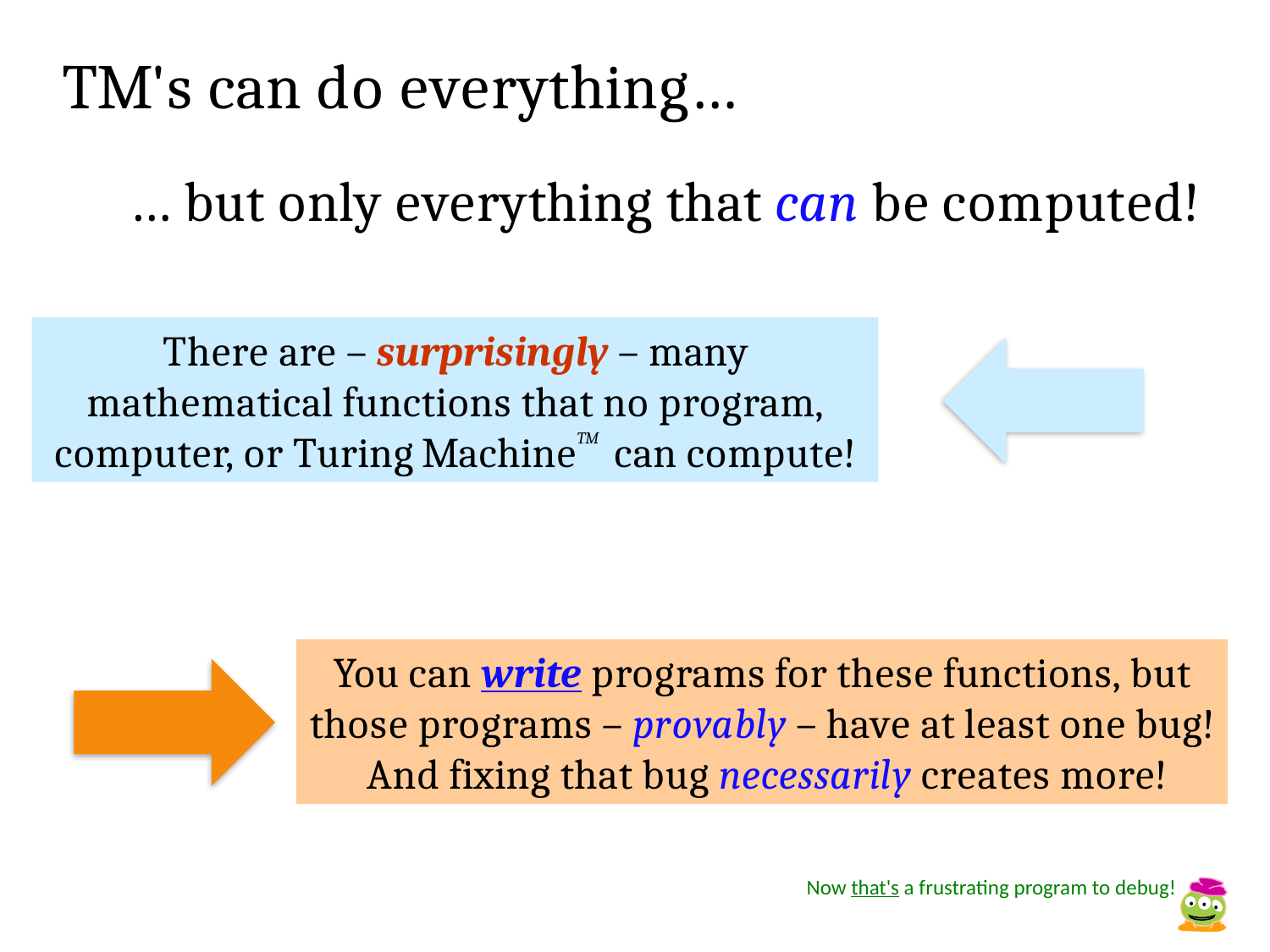

TM's can do everything…
… but only everything that can be computed!
There are – surprisingly – many mathematical functions that no program, computer, or Turing Machine    can compute!

TM
You can write programs for these functions, but those programs – provably – have at least one bug!  And fixing that bug necessarily creates more!

Now that's a frustrating program to debug!